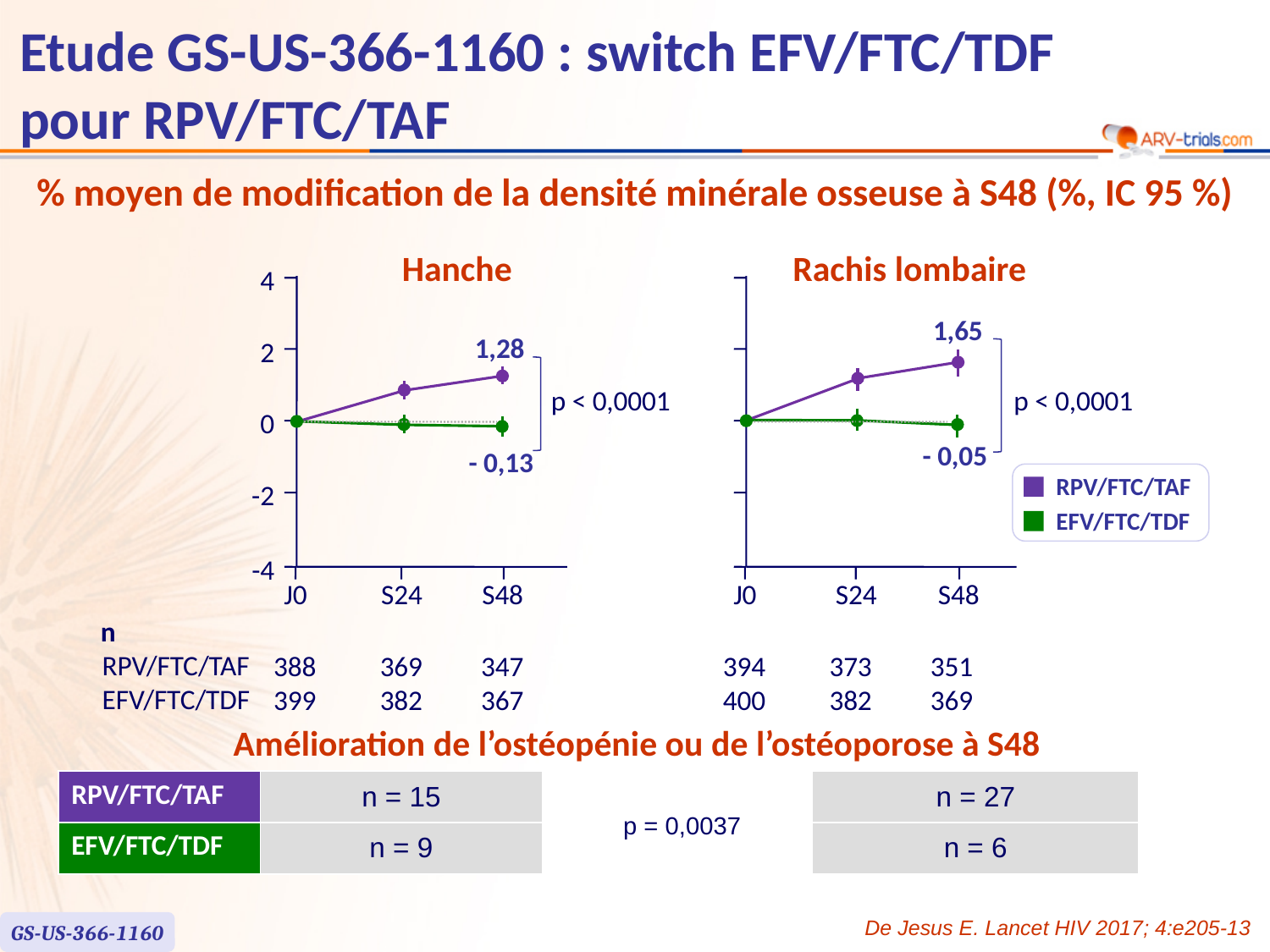

# Etude GS-US-366-1160 : switch EFV/FTC/TDF pour RPV/FTC/TAF
% moyen de modification de la densité minérale osseuse à S48 (%, IC 95 %)
Hanche
Rachis lombaire
4

1,65
1,28
2

p < 0,0001
p < 0,0001

0

- 0,05
- 0,13

RPV/FTC/TAF

-2

EFV/FTC/TDF

-4

J0
S24
S48
J0
S24
S48
n
RPV/FTC/TAF
EFV/FTC/TDF
388
399
369
382
347
367
394
400
373
382
351
369
Amélioration de l’ostéopénie ou de l’ostéoporose à S48
| RPV/FTC/TAF | n = 15 |
| --- | --- |
| EFV/FTC/TDF | n = 9 |
| n = 27 |
| --- |
| n = 6 |
p = 0,0037
De Jesus E. Lancet HIV 2017; 4:e205-13
GS-US-366-1160